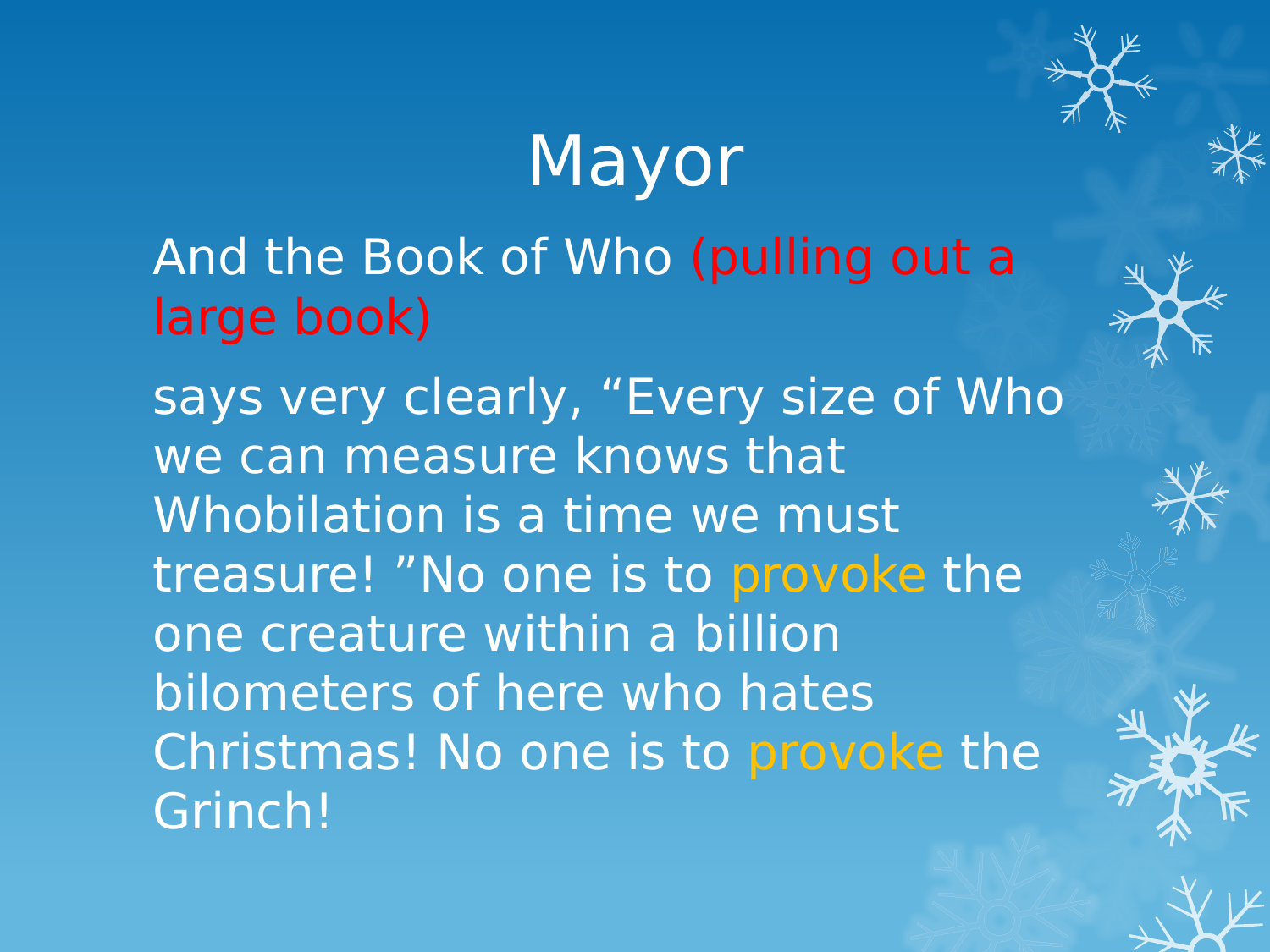

# Mayor
And the Book of Who (pulling out a large book)
says very clearly, “Every size of Who we can measure knows that Whobilation is a time we must treasure! ”No one is to provoke the one creature within a billion bilometers of here who hates Christmas! No one is to provoke the Grinch!